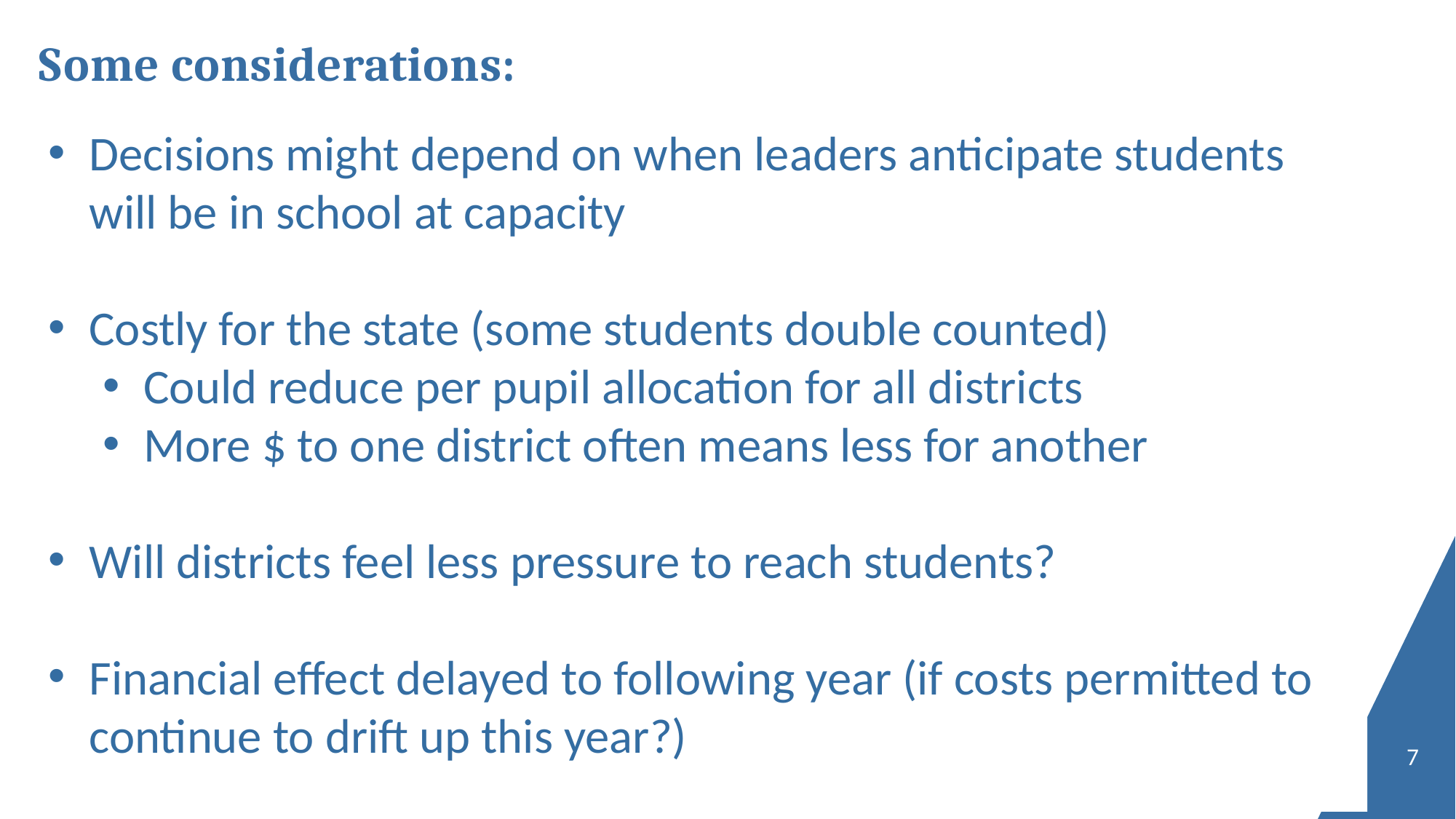

# Some considerations:
Decisions might depend on when leaders anticipate students will be in school at capacity

Costly for the state (some students double counted)
Could reduce per pupil allocation for all districts
More $ to one district often means less for another

Will districts feel less pressure to reach students?

Financial effect delayed to following year (if costs permitted to continue to drift up this year?)

7